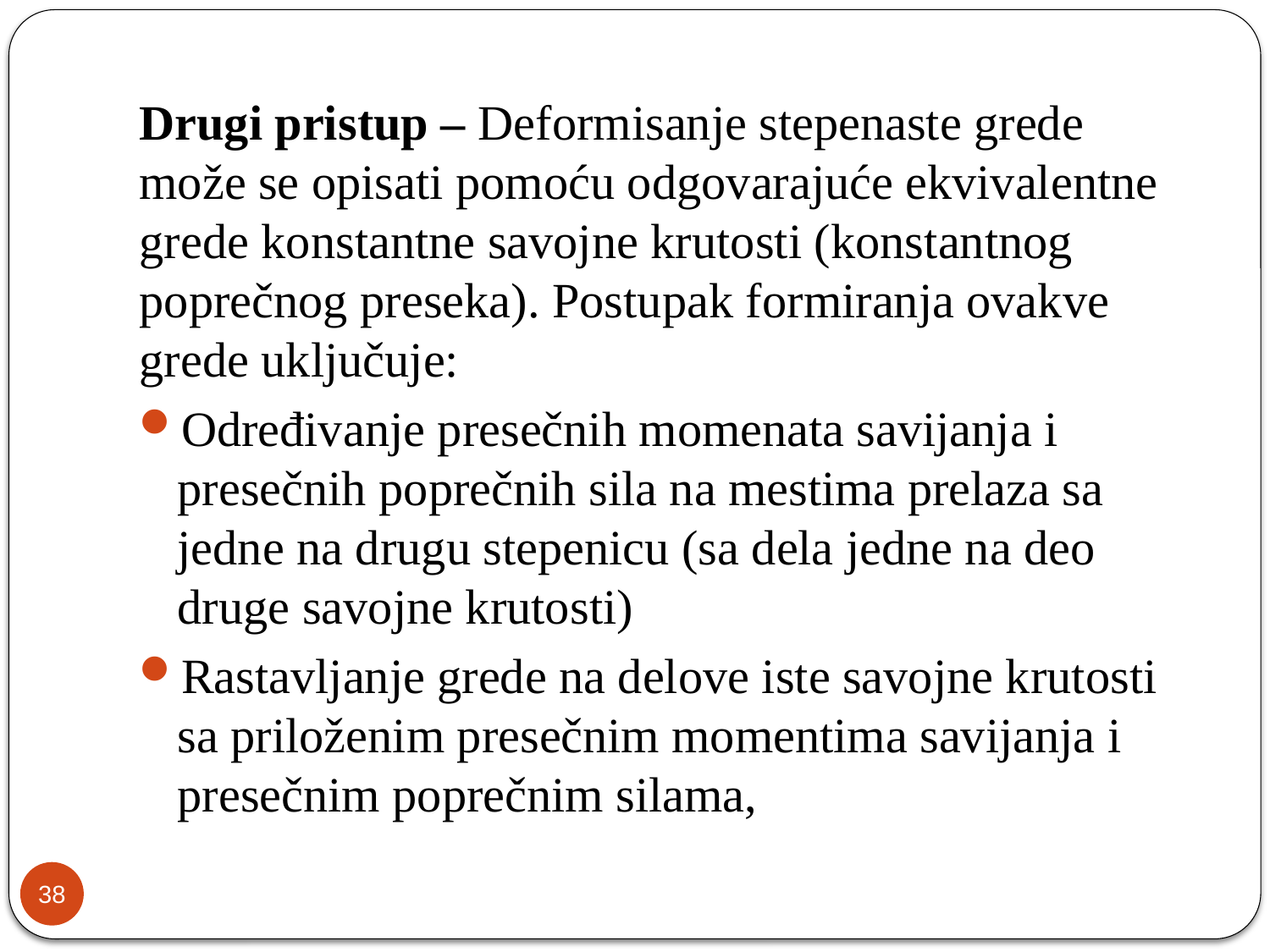

Drugi pristup – Deformisanje stepenaste grede može se opisati pomoću odgovarajuće ekvivalentne grede konstantne savojne krutosti (konstantnog poprečnog preseka). Postupak formiranja ovakve grede uključuje:
Određivanje presečnih momenata savijanja i presečnih poprečnih sila na mestima prelaza sa jedne na drugu stepenicu (sa dela jedne na deo druge savojne krutosti)
Rastavljanje grede na delove iste savojne krutosti sa priloženim presečnim momentima savijanja i presečnim poprečnim silama,
38